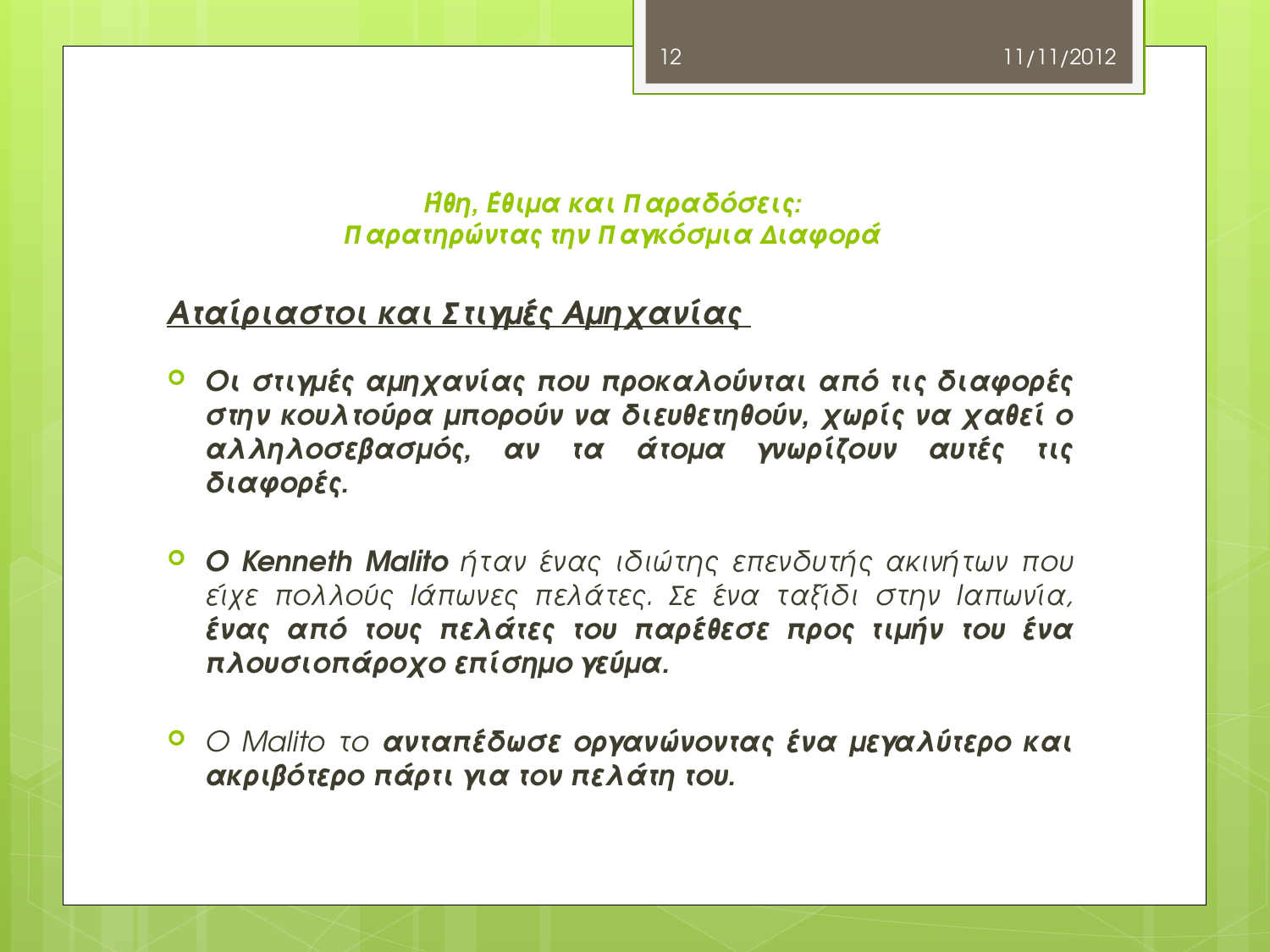

12
11/11/2012
# Ήθη, Έθιμα και Παραδόσεις: Παρατηρώντας την Παγκόσμια Διαφορά
Αταίριαστοι και Στιγμές Αμηχανίας

Οι στιγμές αμηχανίας που προκαλούνται από τις διαφορές στην κουλτούρα μπορούν να διευθετηθούν, χωρίς να χαθεί ο αλληλοσεβασμός, αν τα άτομα γνωρίζουν αυτές τις διαφορές.

Ο Kenneth Malito ήταν ένας ιδιώτης επενδυτής ακινήτων που είχε πολλούς Ιάπωνες πελάτες. Σε ένα ταξίδι στην Ιαπωνία, ένας από τους πελάτες του παρέθεσε προς τιμήν του ένα πλουσιοπάροχο επίσημο γεύμα.

Ο Malito το ανταπέδωσε οργανώνοντας ένα μεγαλύτερο και ακριβότερο πάρτι για τον πελάτη του.